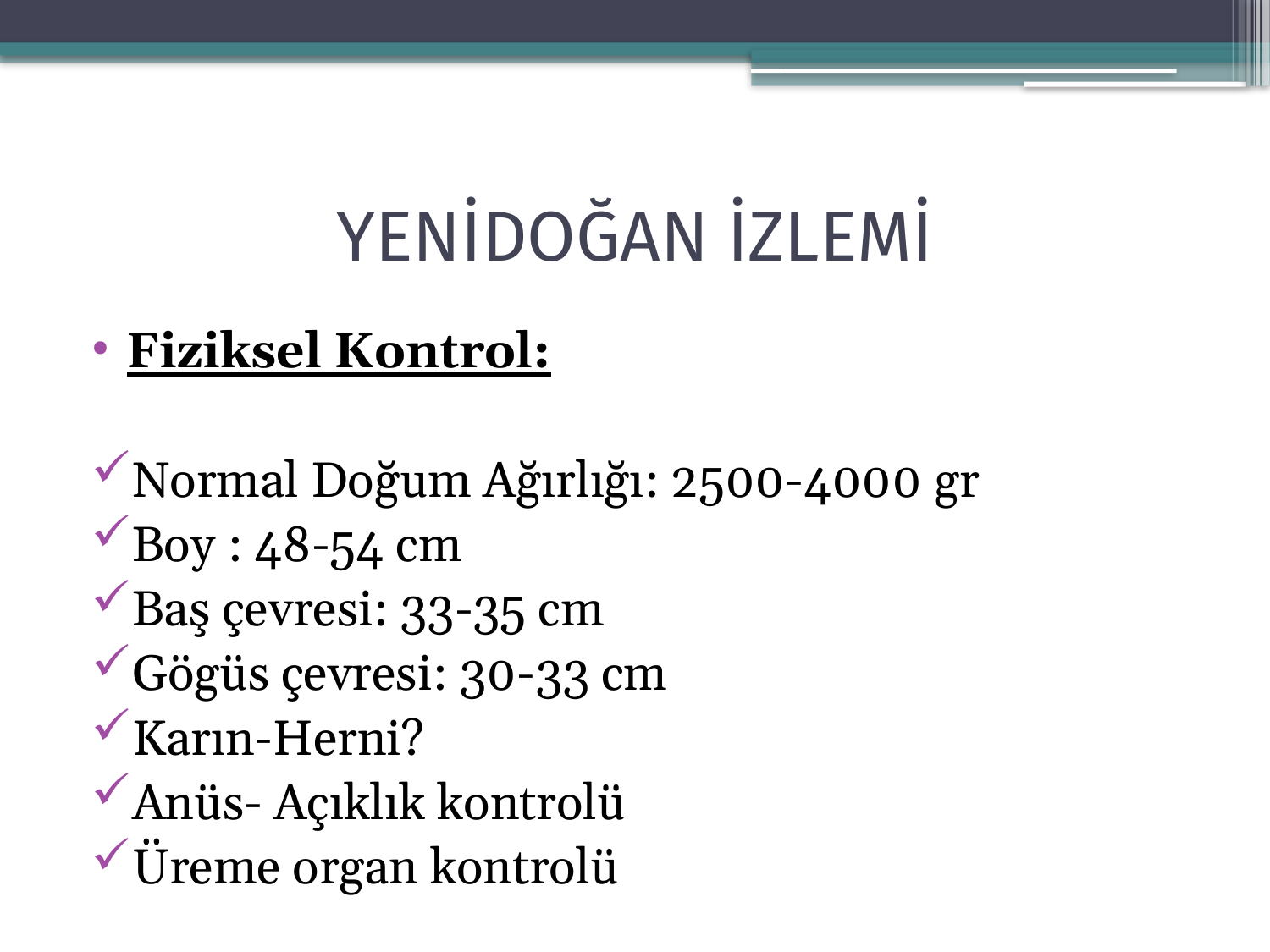

# YENİDOĞAN İZLEMİ
Fiziksel Kontrol:

Normal Doğum Ağırlığı: 2500-4000 gr
Boy : 48-54 cm
Baş çevresi: 33-35 cm
Gögüs çevresi: 30-33 cm
Karın-Herni?
Anüs- Açıklık kontrolü
Üreme organ kontrolü